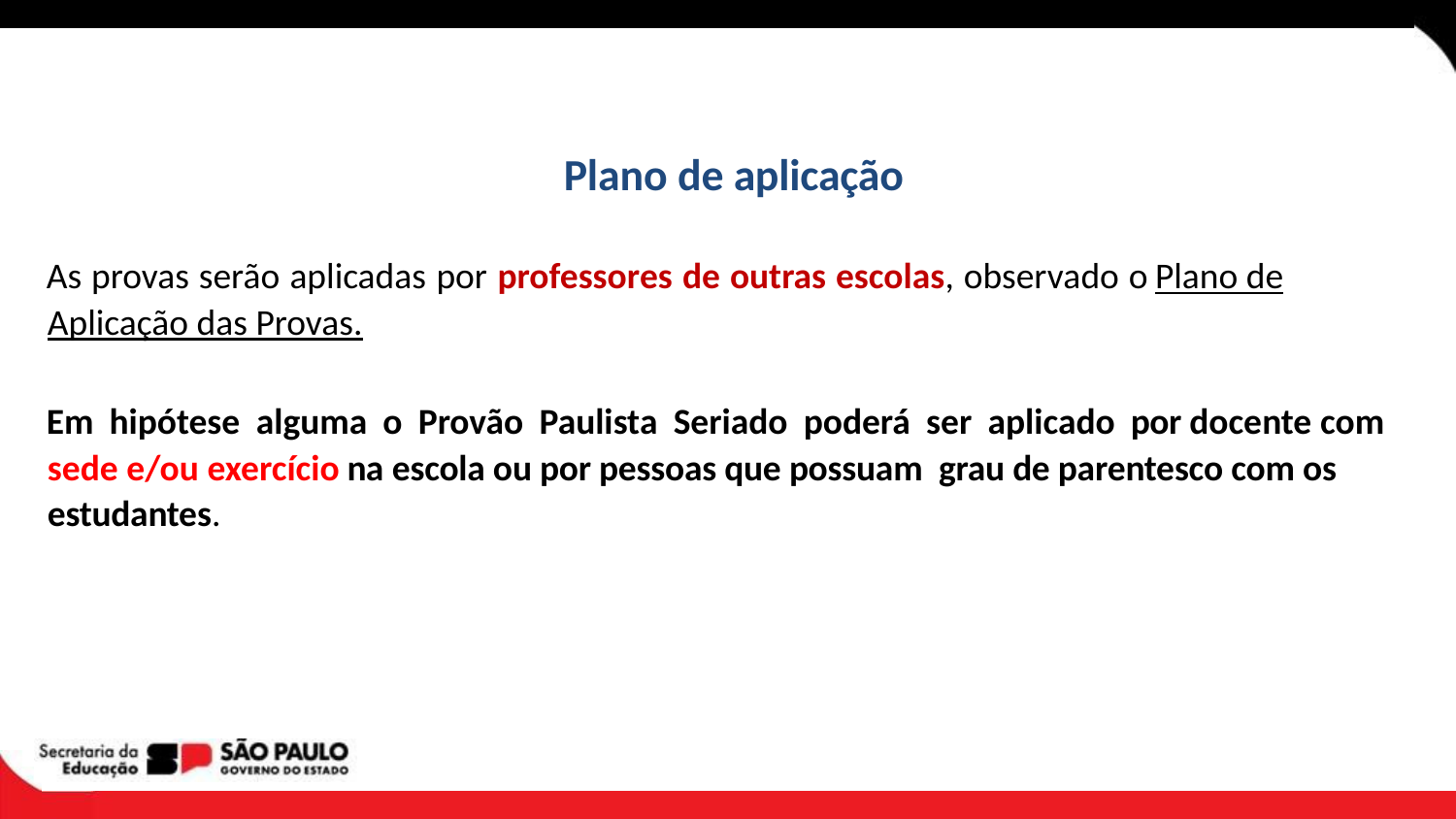

# Plano de aplicação
As provas serão aplicadas por professores de outras escolas, observado o Plano de Aplicação das Provas.
Em hipótese alguma o Provão Paulista Seriado poderá ser aplicado por docente com sede e/ou exercício na escola ou por pessoas que possuam  grau de parentesco com os estudantes.